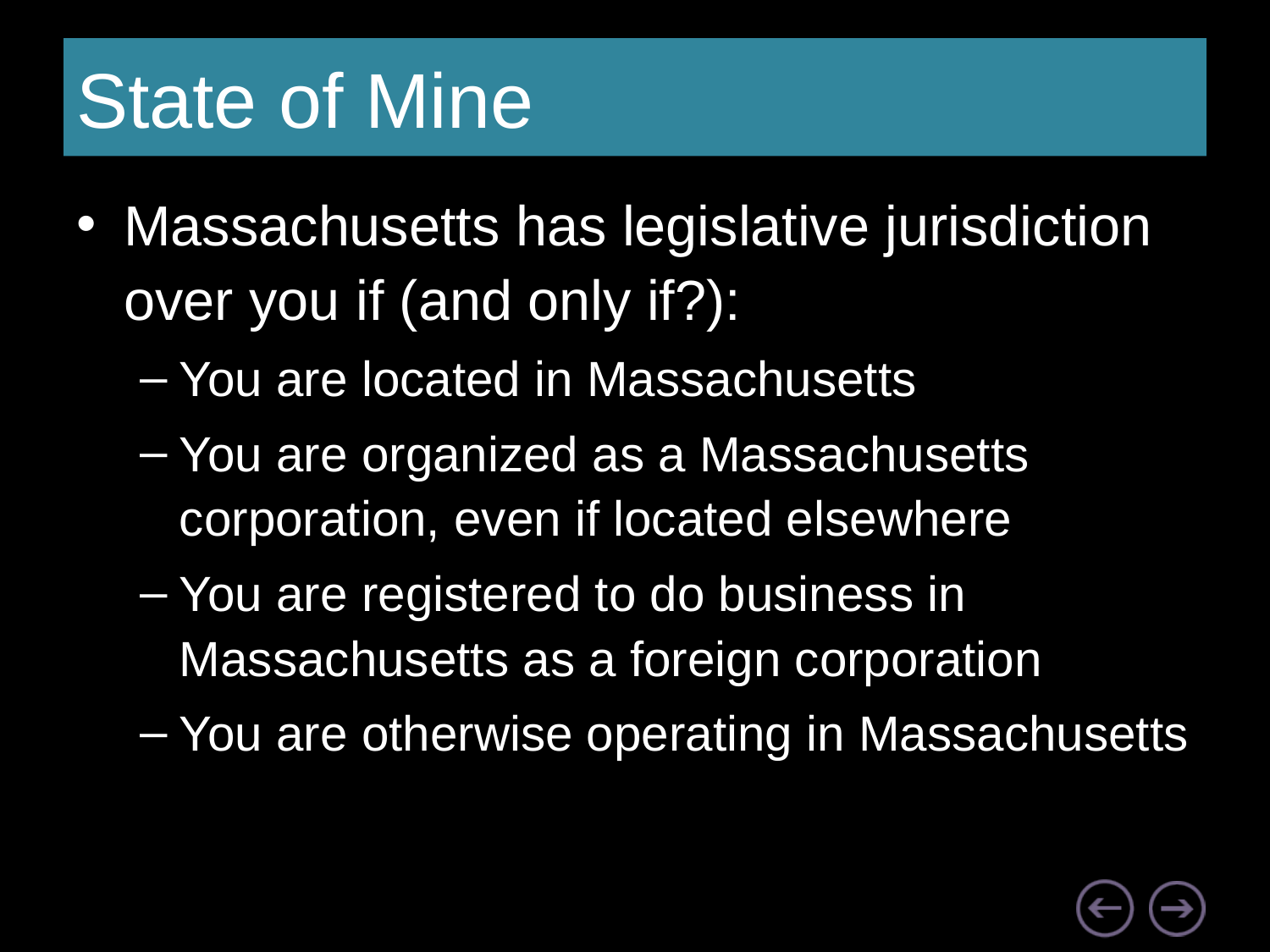

# State of Mine
Massachusetts has legislative jurisdiction over you if (and only if?):
You are located in Massachusetts
You are organized as a Massachusetts corporation, even if located elsewhere
You are registered to do business in Massachusetts as a foreign corporation
You are otherwise operating in Massachusetts